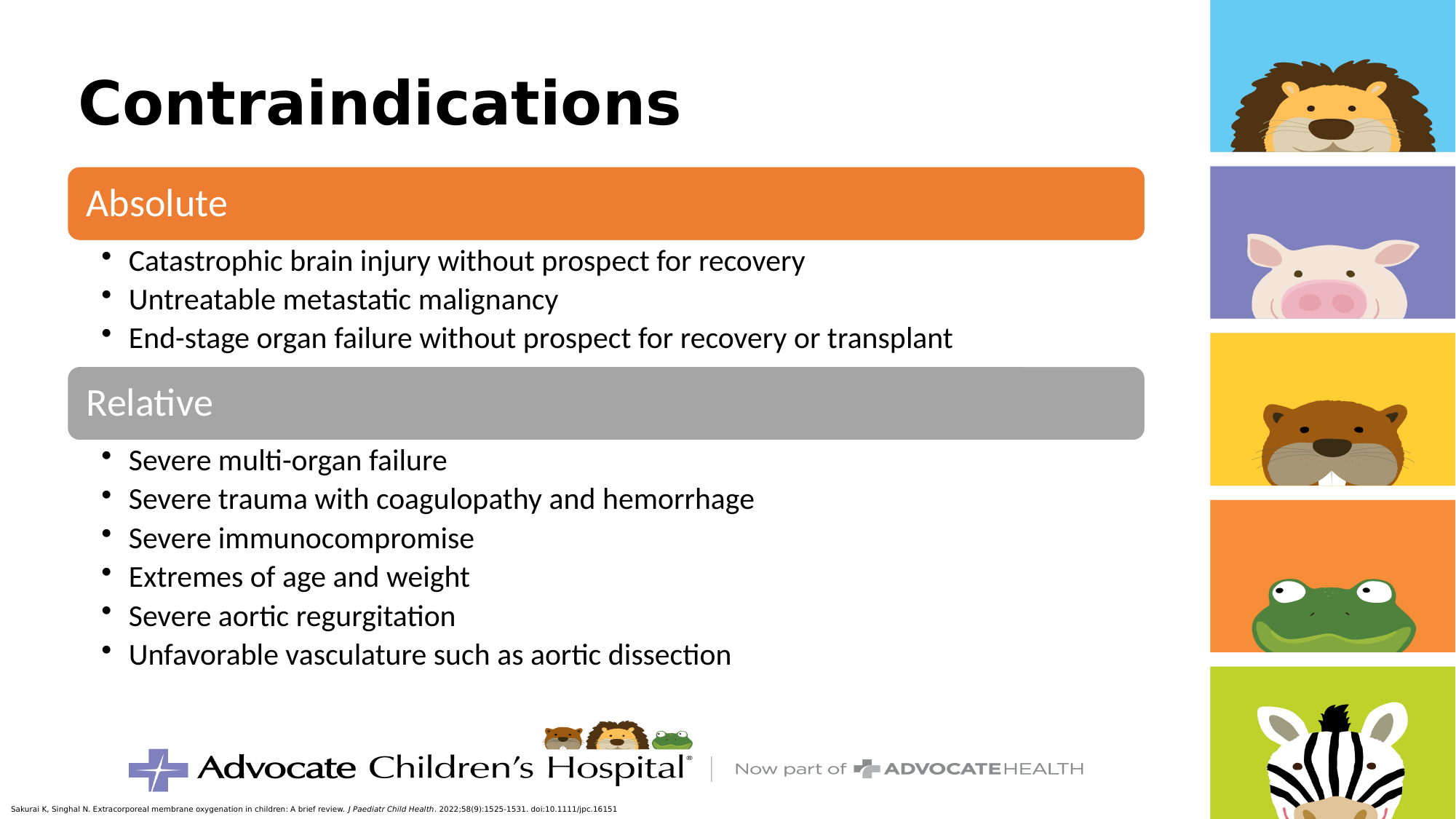

# Contraindications
Absolute
Catastrophic brain injury without prospect for recovery
Untreatable metastatic malignancy
End-stage organ failure without prospect for recovery or transplant
Relative
Severe multi-organ failure
Severe trauma with coagulopathy and hemorrhage
Severe immunocompromise
Extremes of age and weight
Severe aortic regurgitation
Unfavorable vasculature such as aortic dissection
Sakurai K, Singhal N. Extracorporeal membrane oxygenation in children: A brief review. J Paediatr Child Health. 2022;58(9):1525-1531. doi:10.1111/jpc.16151